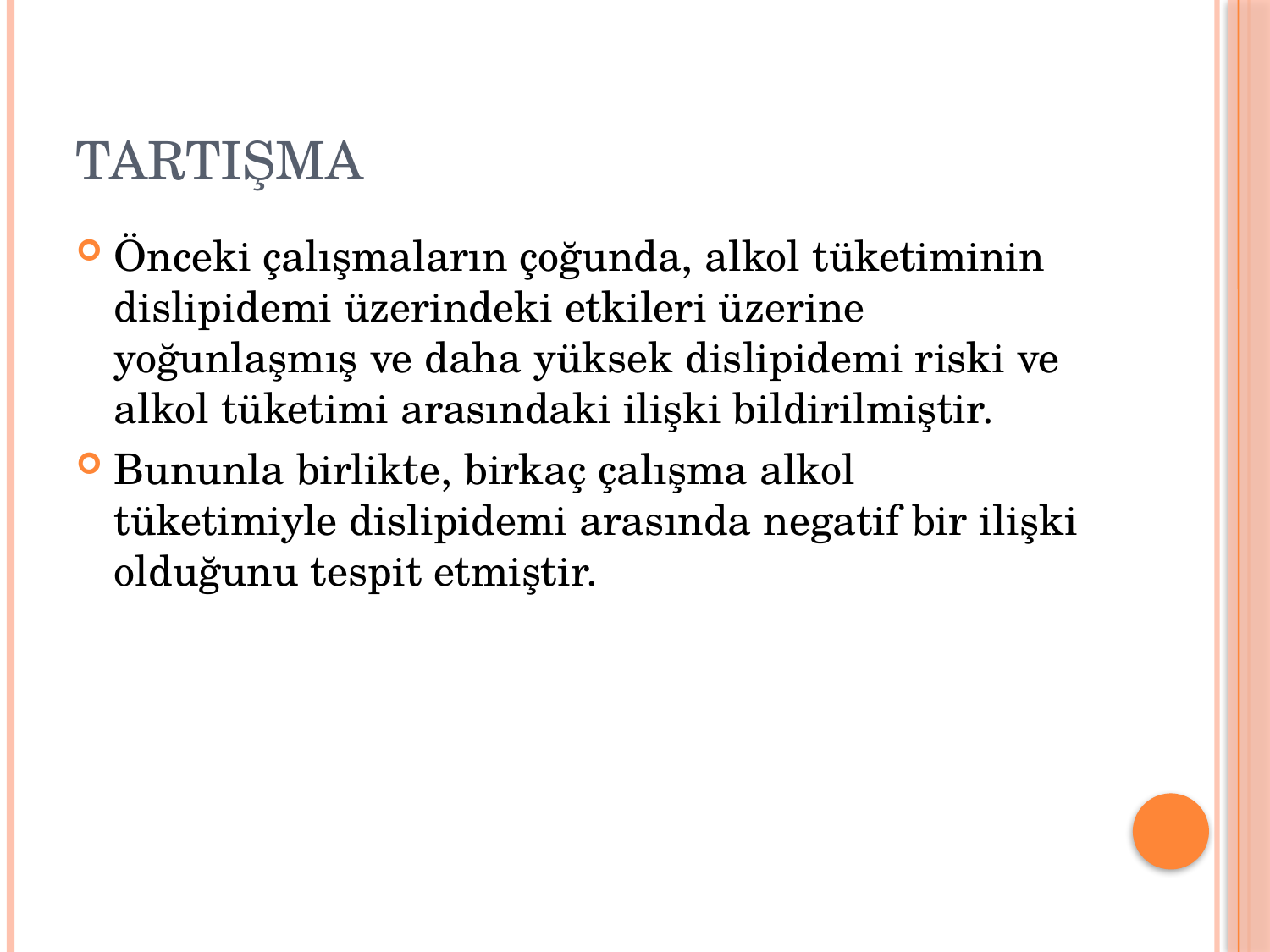

# Tartışma
Önceki çalışmaların çoğunda, alkol tüketiminin dislipidemi üzerindeki etkileri üzerine yoğunlaşmış ve daha yüksek dislipidemi riski ve alkol tüketimi arasındaki ilişki bildirilmiştir.
Bununla birlikte, birkaç çalışma alkol tüketimiyle dislipidemi arasında negatif bir ilişki olduğunu tespit etmiştir.